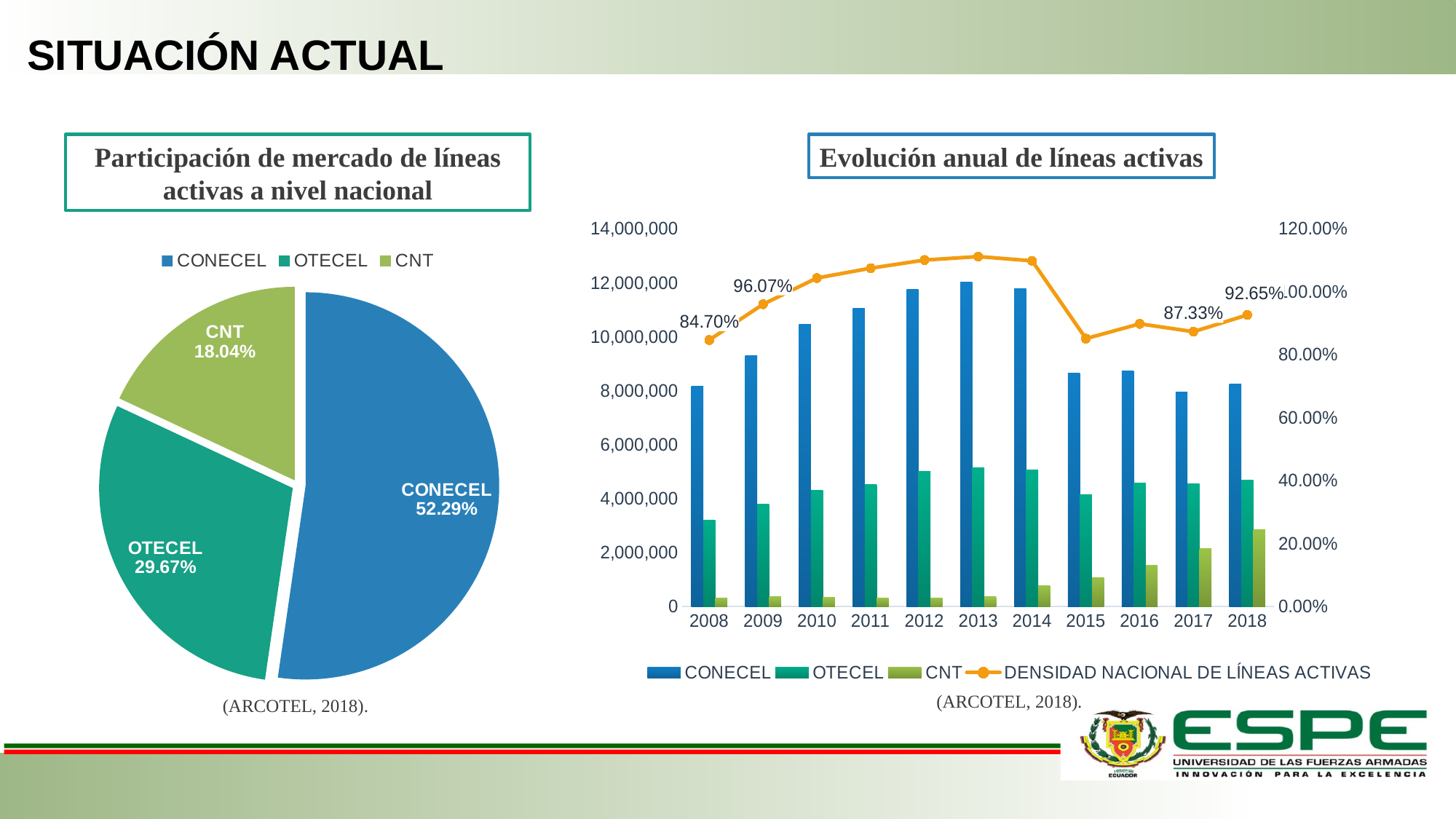

SITUACIÓN ACTUAL
Participación de mercado de líneas activas a nivel nacional
Evolución anual de líneas activas

### Chart

| Category | CONECEL | OTECEL | CNT | DENSIDAD NACIONAL DE LÍNEAS ACTIVAS |
|---|---|---|---|---|
| 2008 | 8156359.0 | 3211922.0 | 323967.0 | 0.8469516508216712 |
| 2009 | 9291268.0 | 3806432.0 | 356900.0 | 0.9606689510632601 |
| 2010 | 10470502.0 | 4314599.0 | 333730.0 | 1.0438659194162958 |
| 2011 | 11057316.0 | 4513874.0 | 303368.0 | 1.0750803522189971 |
| 2012 | 11757906.0 | 5019686.0 | 309271.0 | 1.1008886491845578 |
| 2013 | 12030886.0 | 5148308.0 | 362560.0 | 1.112014777540993 |
| 2014 | 11772020.0 | 5055645.0 | 776892.0 | 1.0983992728482472 |
| 2015 | 8658619.0 | 4134698.0 | 1065703.0 | 0.8513516070305729 |
| 2016 | 8726823.0 | 4580092.0 | 1541219.0 | 0.8983227427159041 |
| 2017 | 7960263.0 | 4549024.0 | 2142117.0 | 0.8733041715441345 |
| 2018 | 8248050.0 | 4679646.0 | 2845142.0 | 0.9265382113851703 |

### Chart

| Category | Dic 2018 |
|---|---|
| CONECEL | 8248050.0 |
| OTECEL | 4679646.0 |
| CNT | 2845142.0 |
(ARCOTEL, 2018).
(ARCOTEL, 2018).